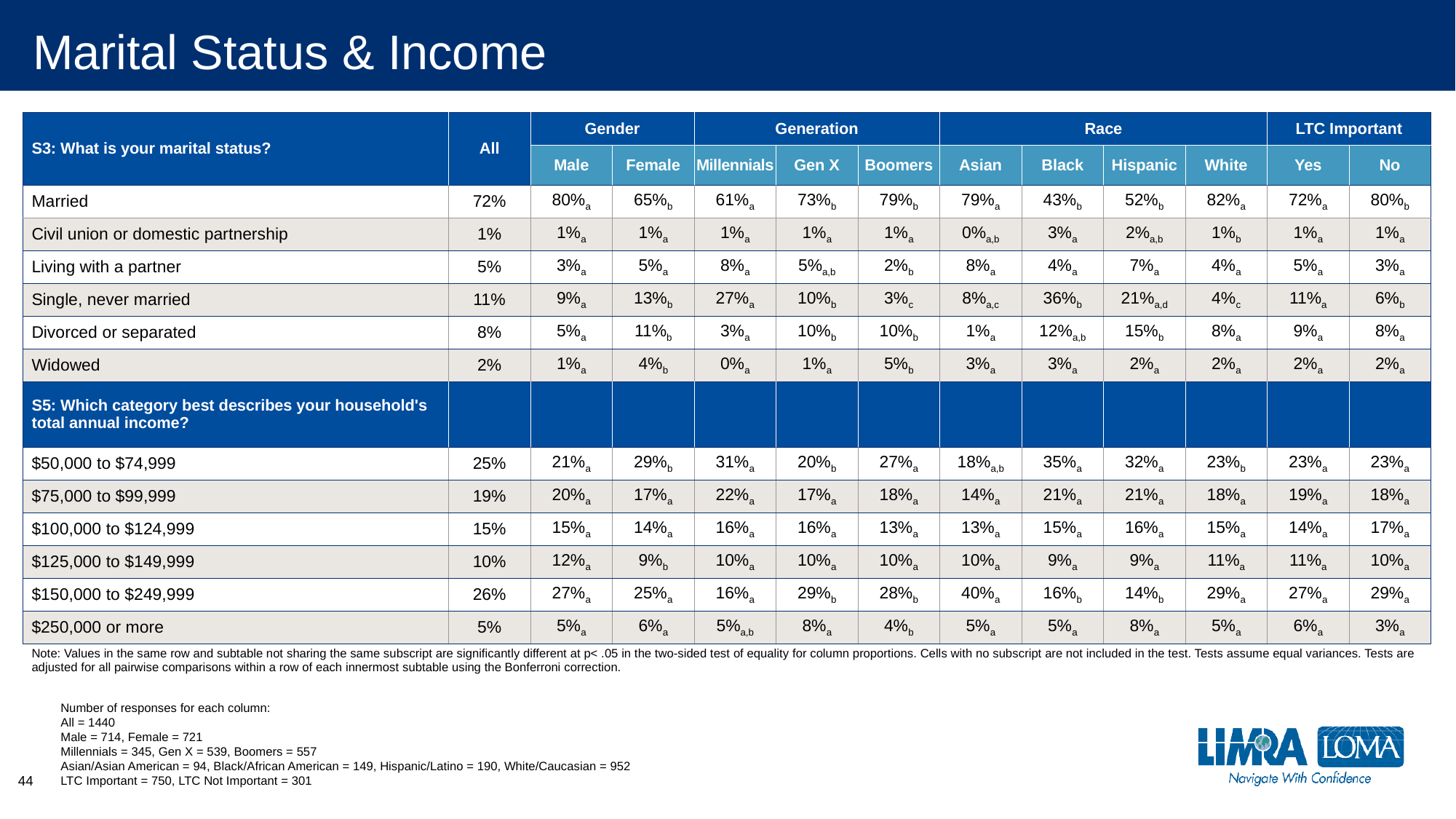

# Marital Status & Income
| S3: What is your marital status? | All | Gender |  | Generation |  |  | Race |  |  |  | LTC Important |  |
| --- | --- | --- | --- | --- | --- | --- | --- | --- | --- | --- | --- | --- |
|  |  | Male | Female | Millennials | Gen X | Boomers | Asian | Black | Hispanic | White | Yes | No |
| Married | 72% | 80%a | 65%b | 61%a | 73%b | 79%b | 79%a | 43%b | 52%b | 82%a | 72%a | 80%b |
| Civil union or domestic partnership | 1% | 1%a | 1%a | 1%a | 1%a | 1%a | 0%a,b | 3%a | 2%a,b | 1%b | 1%a | 1%a |
| Living with a partner | 5% | 3%a | 5%a | 8%a | 5%a,b | 2%b | 8%a | 4%a | 7%a | 4%a | 5%a | 3%a |
| Single, never married | 11% | 9%a | 13%b | 27%a | 10%b | 3%c | 8%a,c | 36%b | 21%a,d | 4%c | 11%a | 6%b |
| Divorced or separated | 8% | 5%a | 11%b | 3%a | 10%b | 10%b | 1%a | 12%a,b | 15%b | 8%a | 9%a | 8%a |
| Widowed | 2% | 1%a | 4%b | 0%a | 1%a | 5%b | 3%a | 3%a | 2%a | 2%a | 2%a | 2%a |
| S5: Which category best describes your household's total annual income? |  |  |  |  |  |  |  |  |  |  |  |  |
| $50,000 to $74,999 | 25% | 21%a | 29%b | 31%a | 20%b | 27%a | 18%a,b | 35%a | 32%a | 23%b | 23%a | 23%a |
| $75,000 to $99,999 | 19% | 20%a | 17%a | 22%a | 17%a | 18%a | 14%a | 21%a | 21%a | 18%a | 19%a | 18%a |
| $100,000 to $124,999 | 15% | 15%a | 14%a | 16%a | 16%a | 13%a | 13%a | 15%a | 16%a | 15%a | 14%a | 17%a |
| $125,000 to $149,999 | 10% | 12%a | 9%b | 10%a | 10%a | 10%a | 10%a | 9%a | 9%a | 11%a | 11%a | 10%a |
| $150,000 to $249,999 | 26% | 27%a | 25%a | 16%a | 29%b | 28%b | 40%a | 16%b | 14%b | 29%a | 27%a | 29%a |
| $250,000 or more | 5% | 5%a | 6%a | 5%a,b | 8%a | 4%b | 5%a | 5%a | 8%a | 5%a | 6%a | 3%a |
| Note: Values in the same row and subtable not sharing the same subscript are significantly different at p< .05 in the two-sided test of equality for column proportions. Cells with no subscript are not included in the test. Tests assume equal variances. Tests are adjusted for all pairwise comparisons within a row of each innermost subtable using the Bonferroni correction. |  |  |  |  |  |  |  |  |  |  |  |  |
Number of responses for each column:
All = 1440
Male = 714, Female = 721
Millennials = 345, Gen X = 539, Boomers = 557
Asian/Asian American = 94, Black/African American = 149, Hispanic/Latino = 190, White/Caucasian = 952
LTC Important = 750, LTC Not Important = 301
44